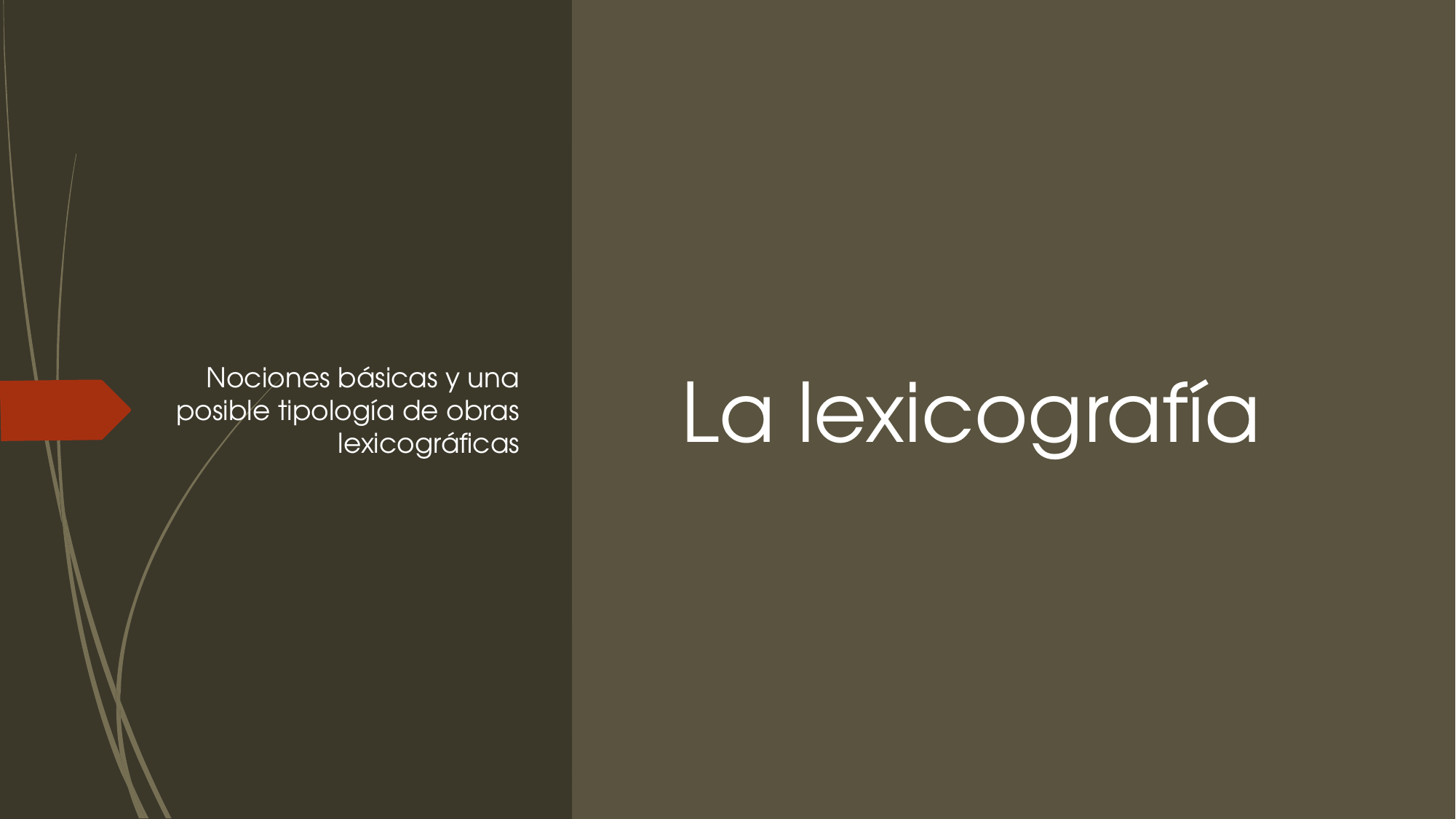

Nociones básicas y una posible tipología de obras lexicográficas
# La lexicografía